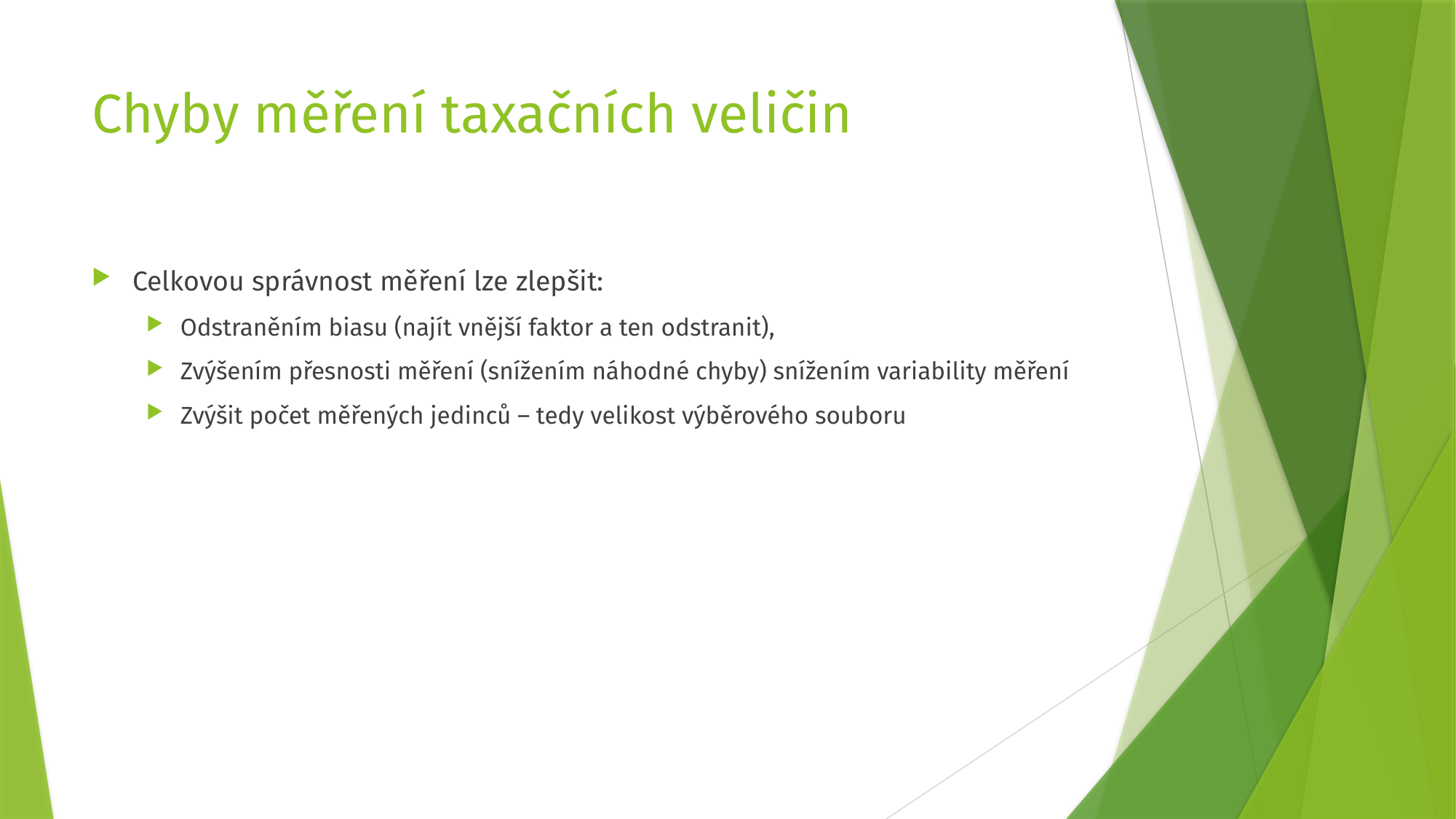

# Chyby měření taxačních veličin
Celkovou správnost měření lze zlepšit:
Odstraněním biasu (najít vnější faktor a ten odstranit),
Zvýšením přesnosti měření (snížením náhodné chyby) snížením variability měření
Zvýšit počet měřených jedinců – tedy velikost výběrového souboru